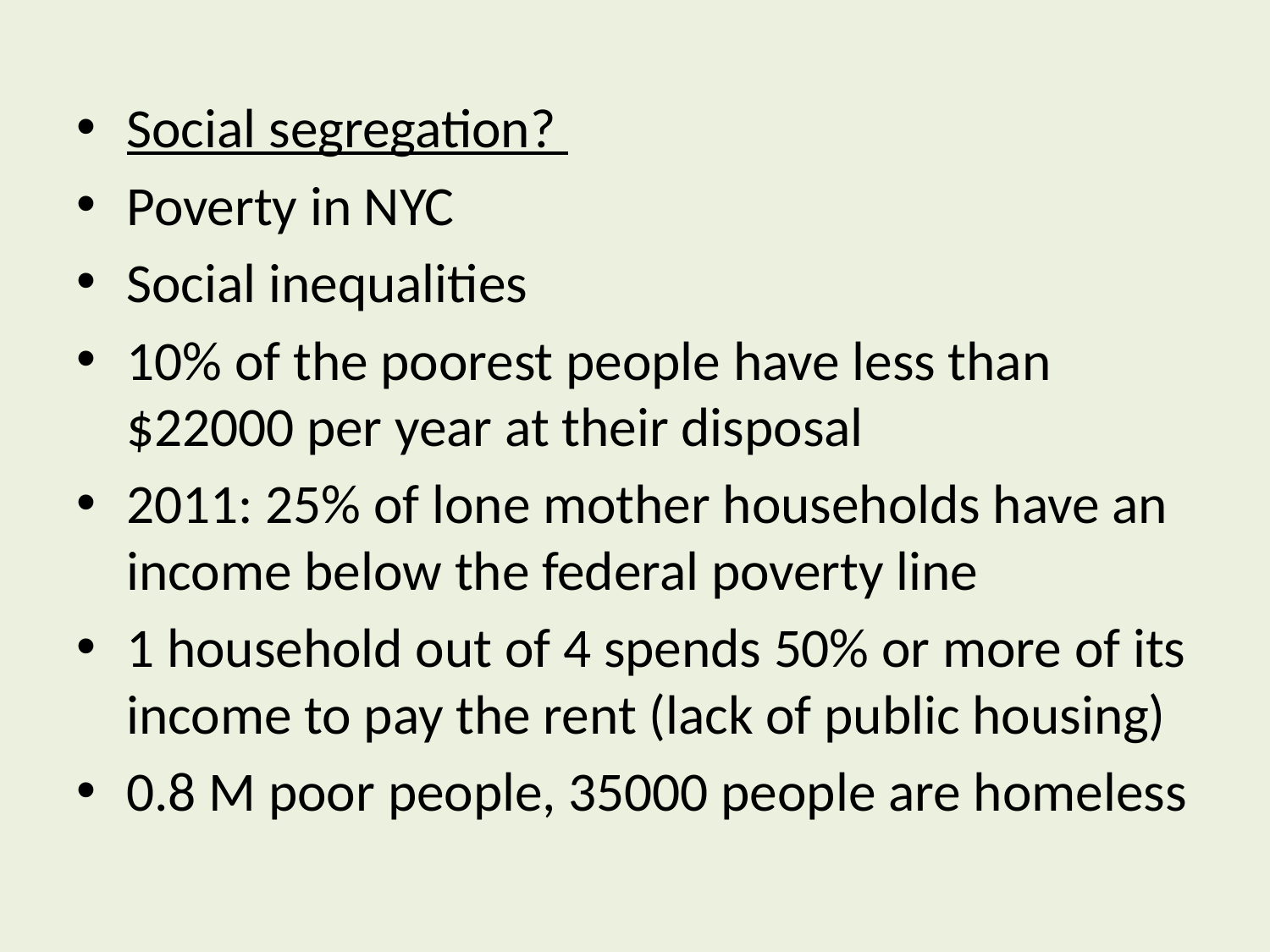

Social segregation?
Poverty in NYC
Social inequalities
10% of the poorest people have less than $22000 per year at their disposal
2011: 25% of lone mother households have an income below the federal poverty line
1 household out of 4 spends 50% or more of its income to pay the rent (lack of public housing)
0.8 M poor people, 35000 people are homeless